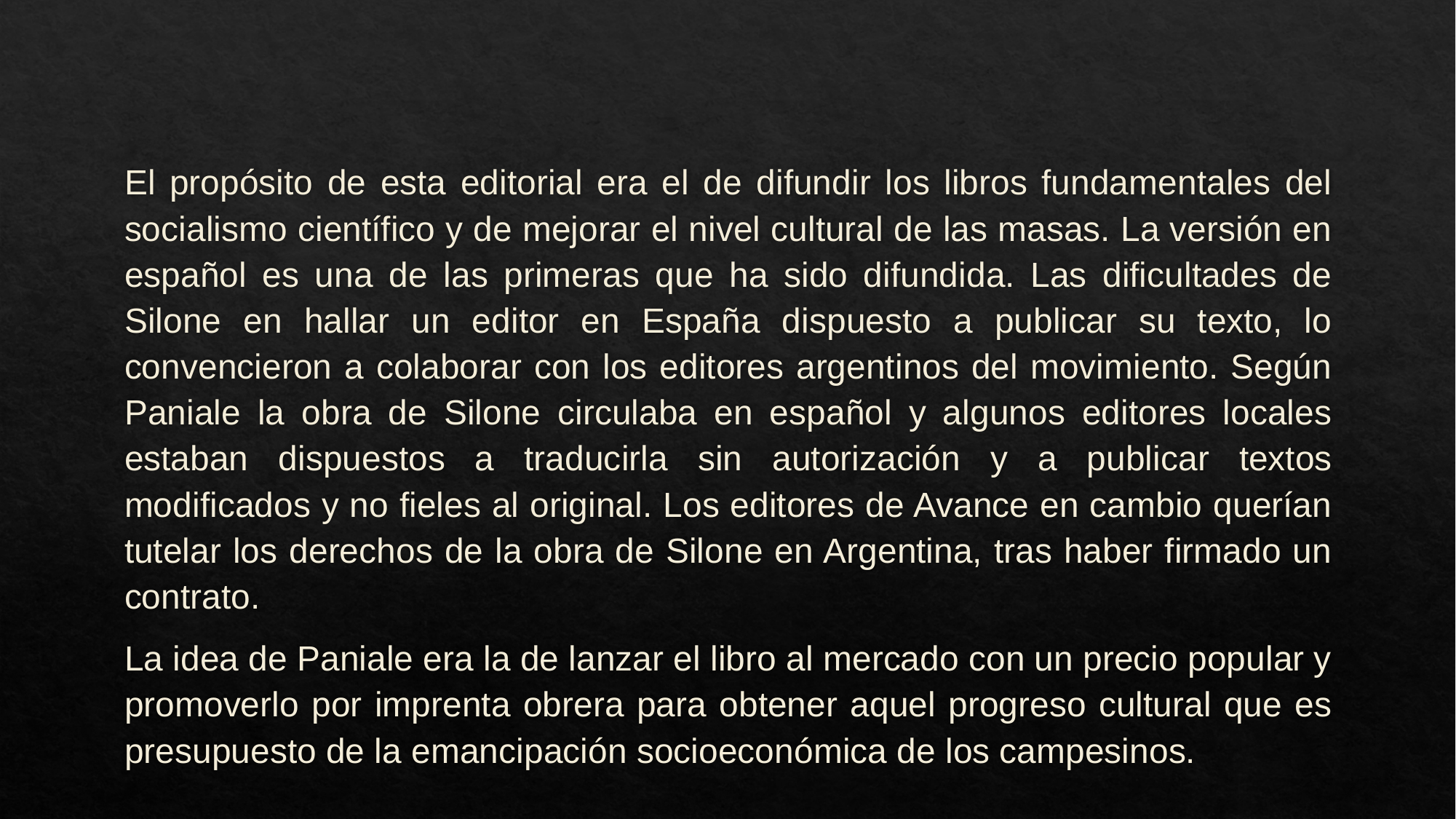

El propósito de esta editorial era el de difundir los libros fundamentales del socialismo científico y de mejorar el nivel cultural de las masas. La versión en español es una de las primeras que ha sido difundida. Las dificultades de Silone en hallar un editor en España dispuesto a publicar su texto, lo convencieron a colaborar con los editores argentinos del movimiento. Según Paniale la obra de Silone circulaba en español y algunos editores locales estaban dispuestos a traducirla sin autorización y a publicar textos modificados y no fieles al original. Los editores de Avance en cambio querían tutelar los derechos de la obra de Silone en Argentina, tras haber firmado un contrato.
La idea de Paniale era la de lanzar el libro al mercado con un precio popular y promoverlo por imprenta obrera para obtener aquel progreso cultural que es presupuesto de la emancipación socioeconómica de los campesinos.